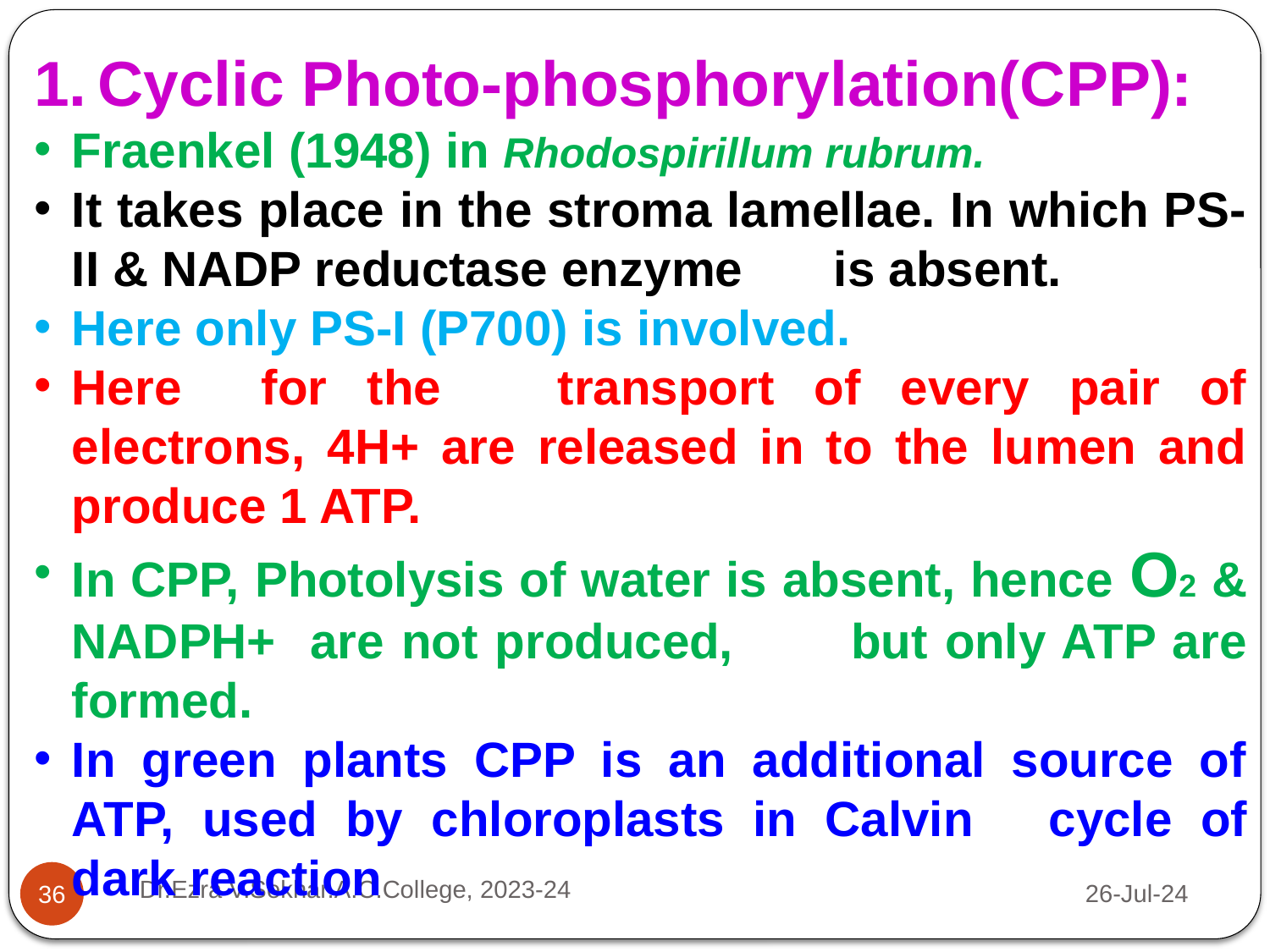

Cyclic Photo-phosphorylation(CPP):
Fraenkel (1948) in Rhodospirillum rubrum.
It takes place in the stroma lamellae. In which PS-II & NADP reductase enzyme 	is absent.
Here only PS-I (P700) is involved.
Here  for the 	transport of every pair of electrons, 4H+ are released in to the lumen and produce 1 ATP.
In CPP, Photolysis of water is absent, hence O2 & NADPH+  are not produced, 	but only ATP are formed.
In green plants CPP is an additional source of ATP, used by chloroplasts in Calvin 	cycle of dark reaction
Dr.Ezra V.Sekhar.A.C.College, 2023-24
26-Jul-24
36